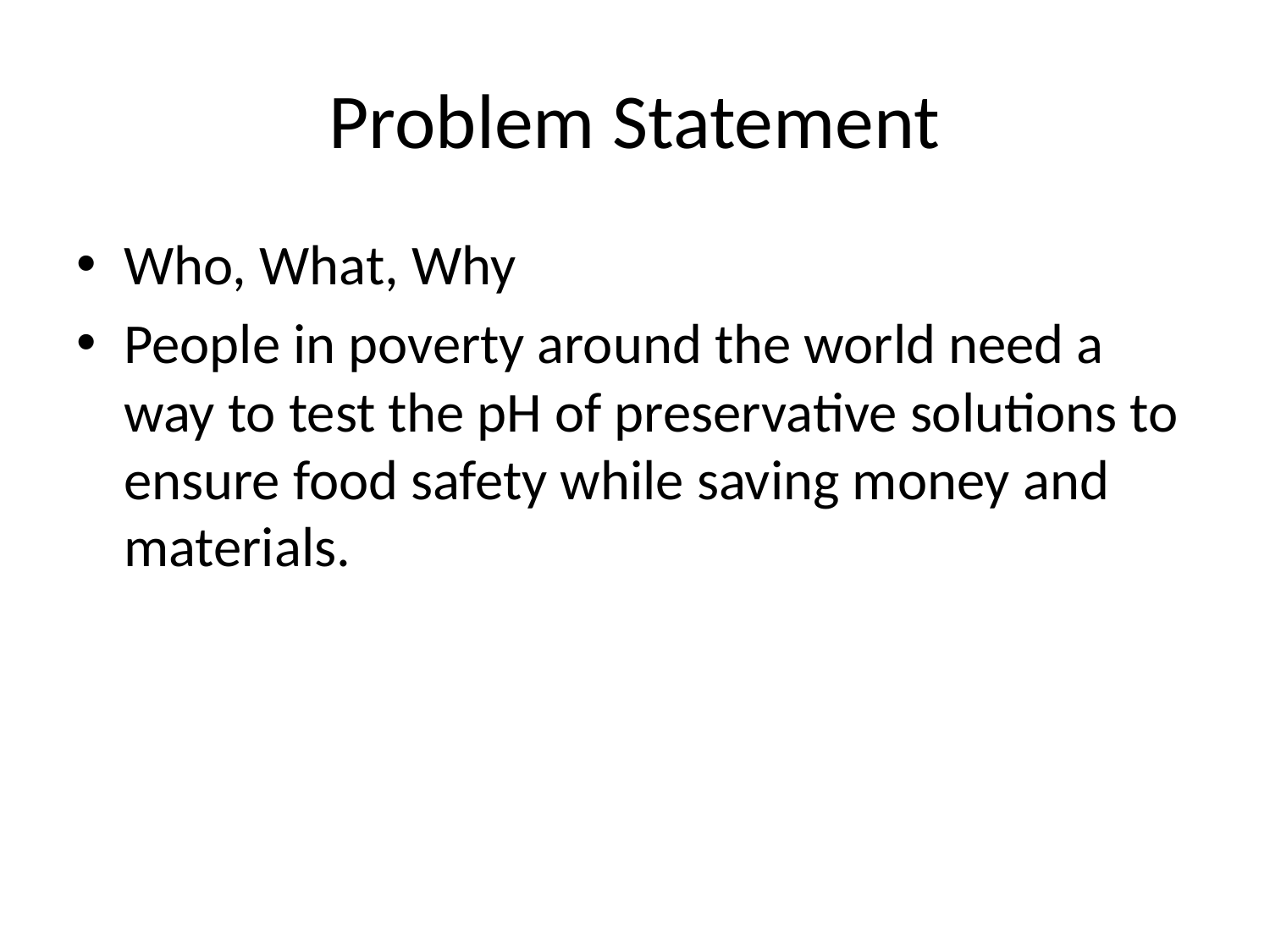

# Problem Statement
Who, What, Why
People in poverty around the world need a way to test the pH of preservative solutions to ensure food safety while saving money and materials.